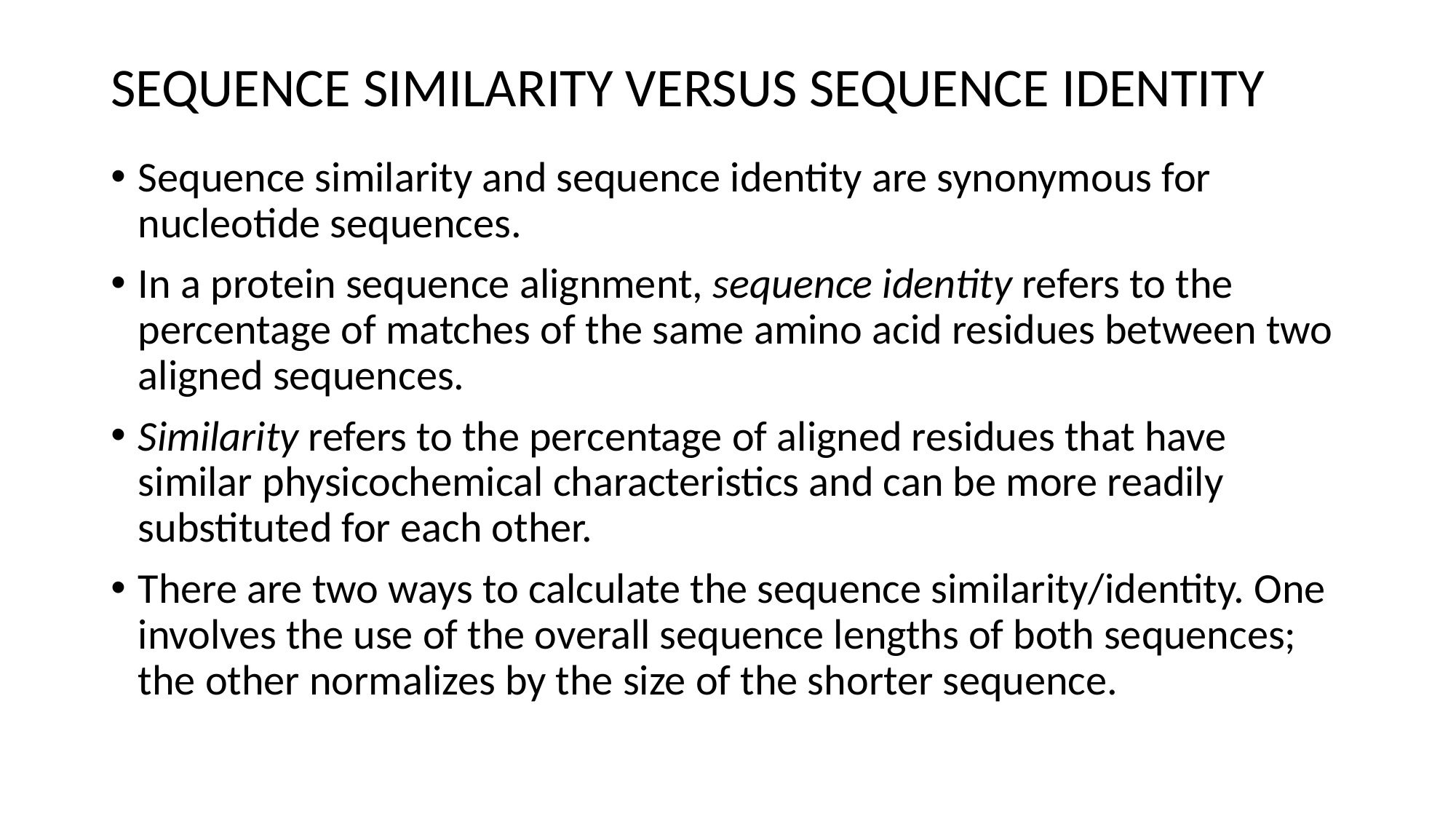

# SEQUENCE SIMILARITY VERSUS SEQUENCE IDENTITY
Sequence similarity and sequence identity are synonymous for nucleotide sequences.
In a protein sequence alignment, sequence identity refers to the percentage of matches of the same amino acid residues between two aligned sequences.
Similarity refers to the percentage of aligned residues that have similar physicochemical characteristics and can be more readily substituted for each other.
There are two ways to calculate the sequence similarity/identity. One involves the use of the overall sequence lengths of both sequences; the other normalizes by the size of the shorter sequence.